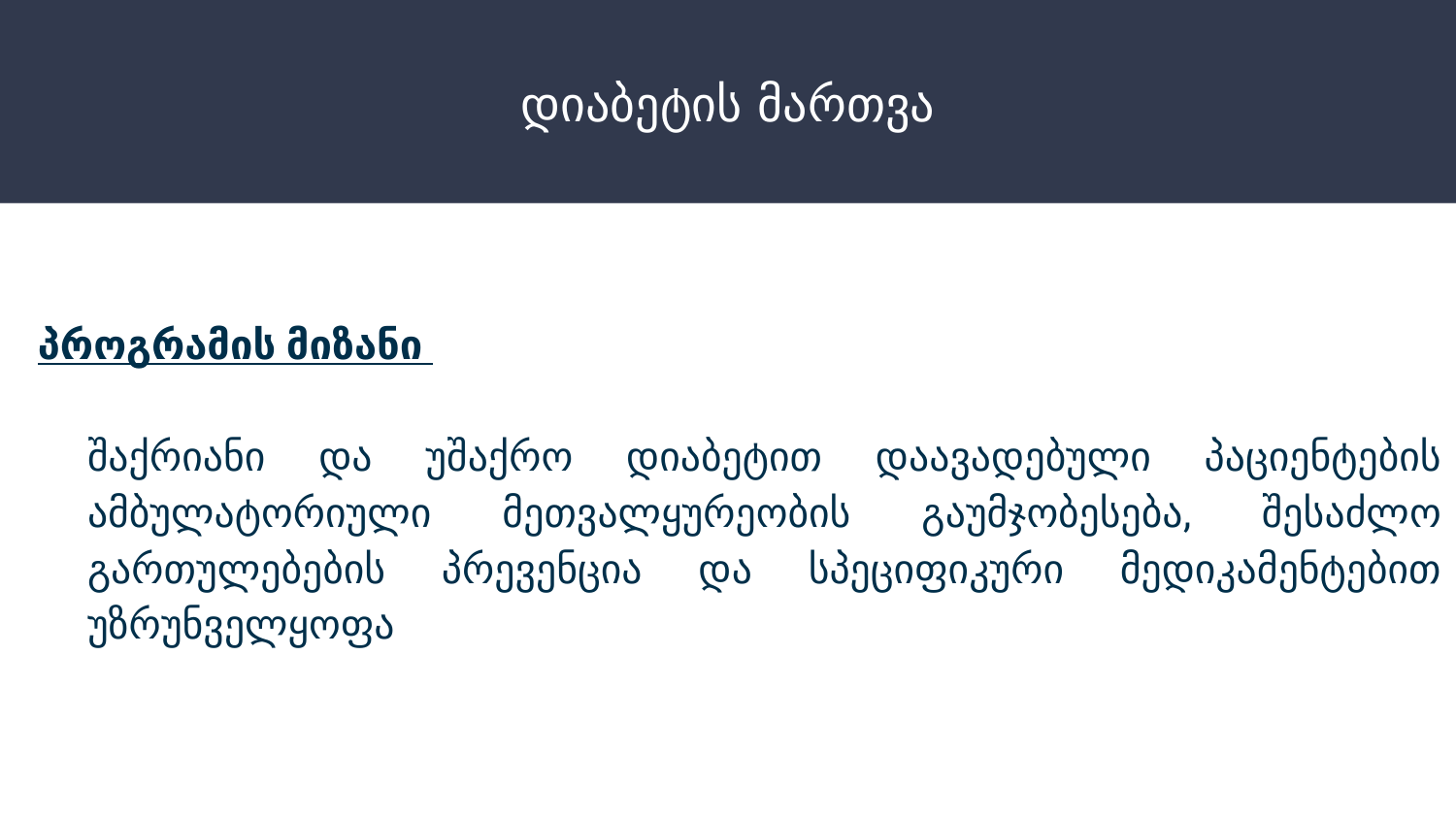

# დიაბეტის მართვა

პროგრამის მიზანი

	შაქრიანი და უშაქრო დიაბეტით დაავადებული პაციენტების ამბულატორიული მეთვალყურეობის გაუმჯობესება, შესაძლო გართულებების პრევენცია და სპეციფიკური მედიკამენტებით უზრუნველყოფა